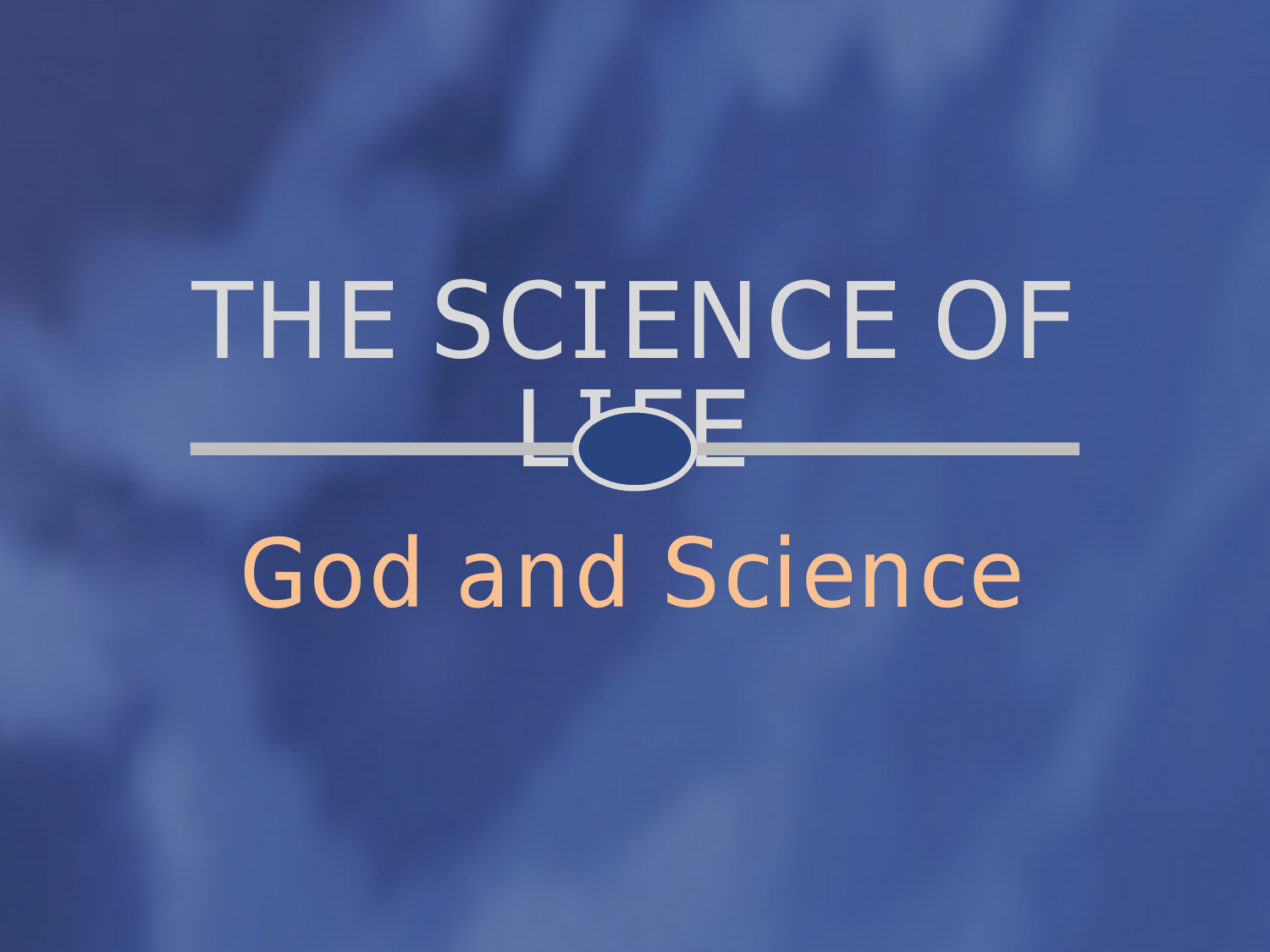

The Science of Life

God and Science